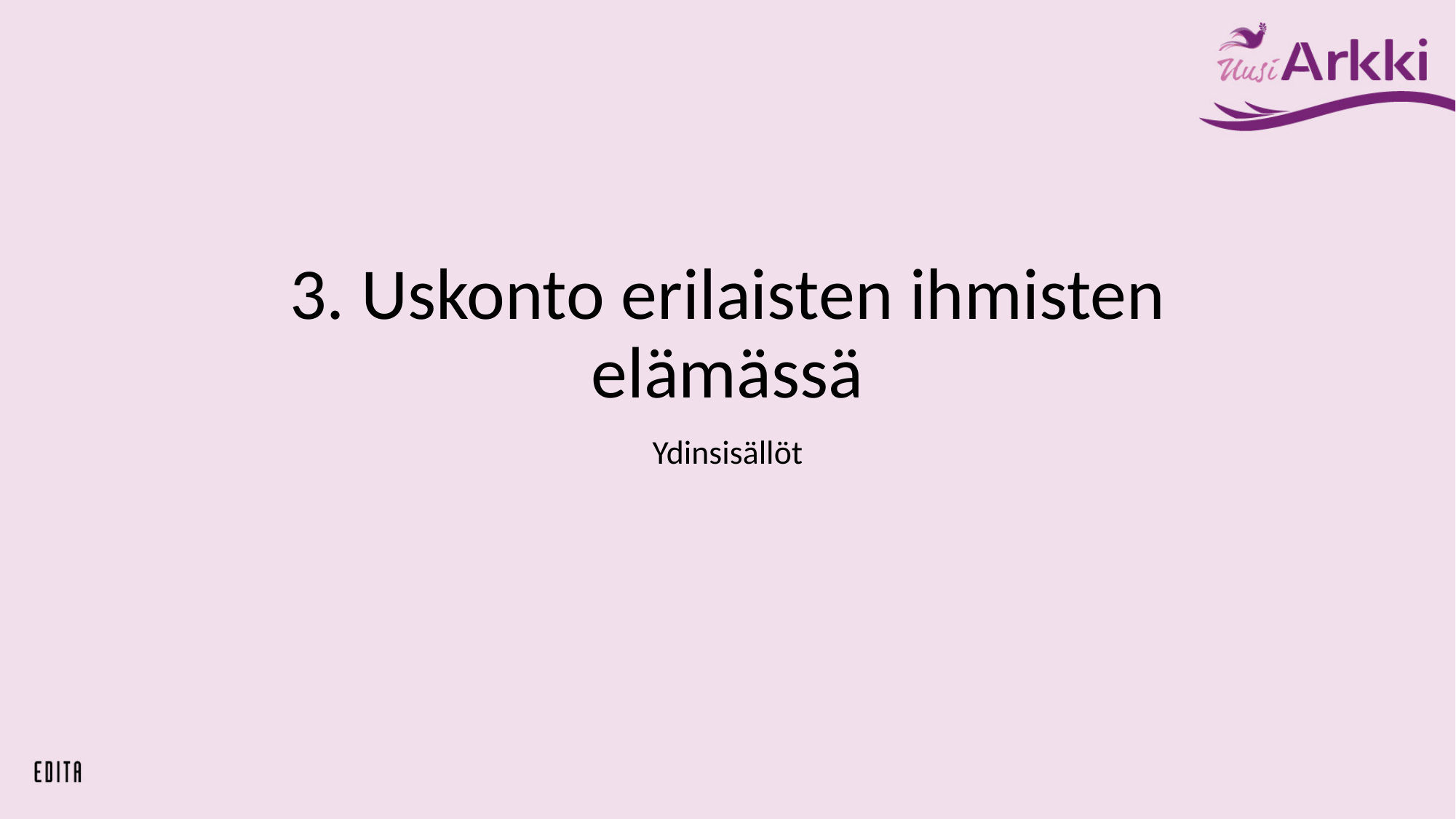

# 3. Uskonto erilaisten ihmisten elämässä
Ydinsisällöt